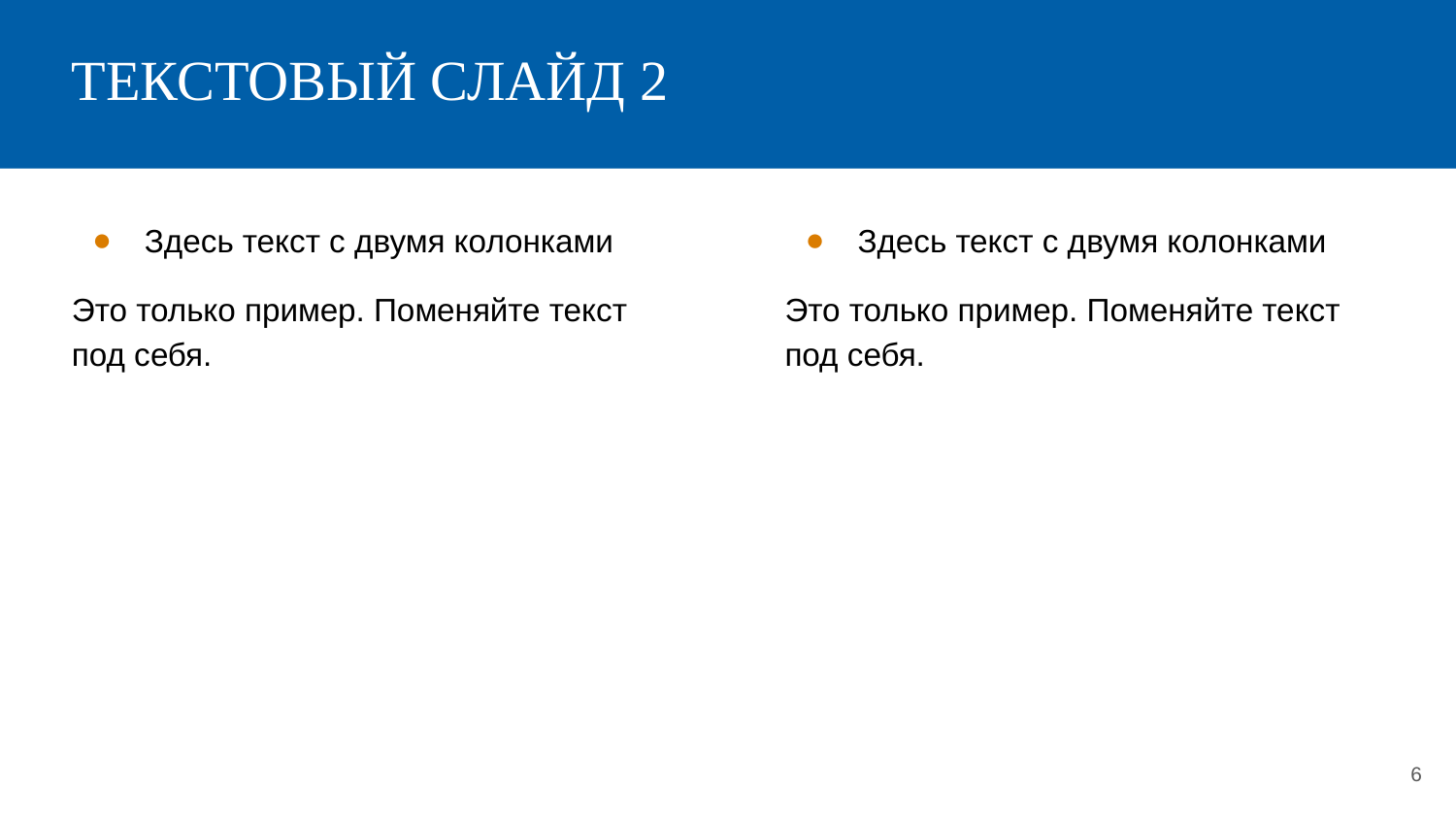

# ТЕКСТОВЫЙ СЛАЙД 2
Здесь текст с двумя колонками
Это только пример. Поменяйте текст под себя.
Здесь текст с двумя колонками
Это только пример. Поменяйте текст под себя.
6